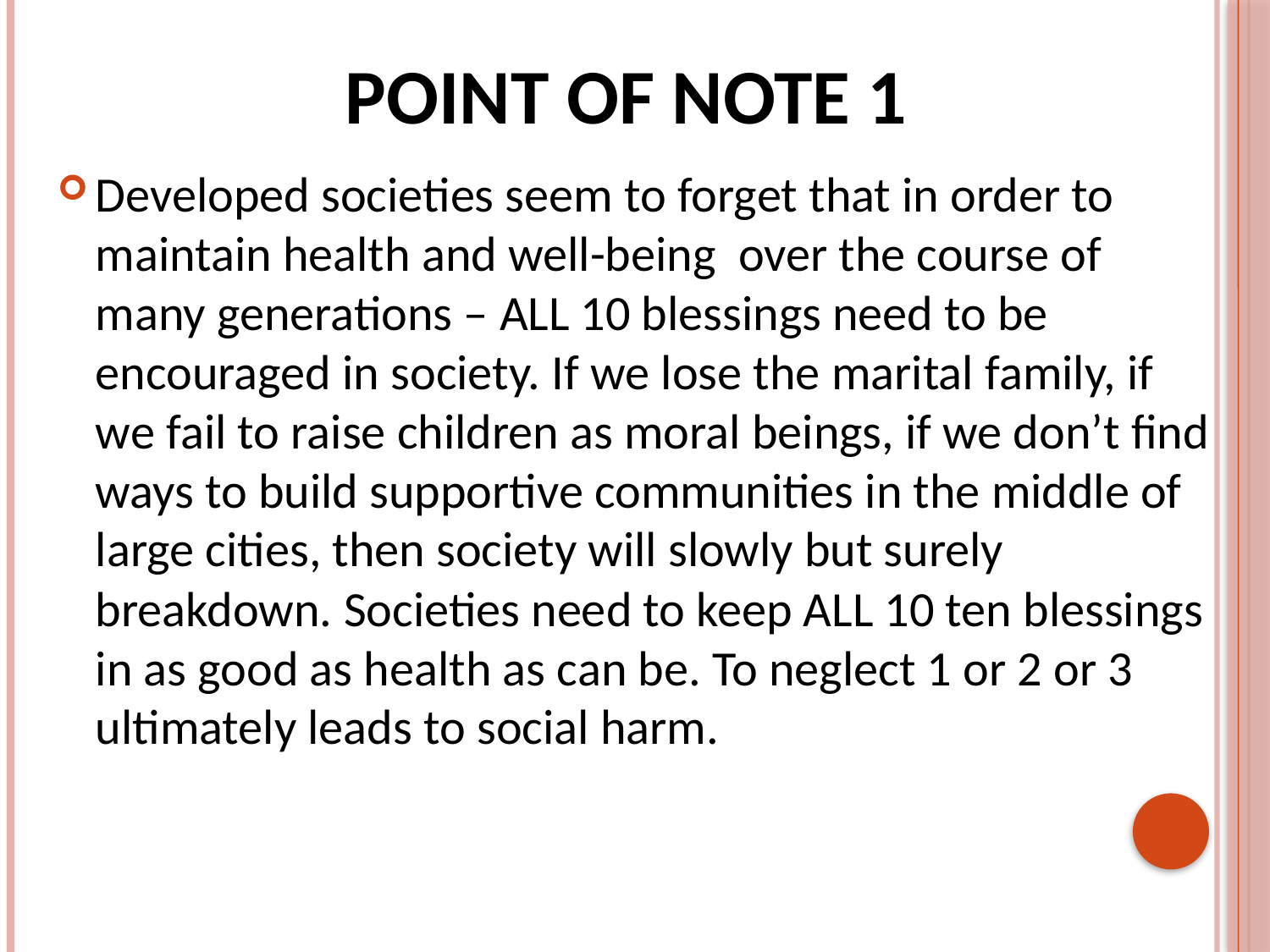

# Point of note 1
Developed societies seem to forget that in order to maintain health and well-being  over the course of many generations – ALL 10 blessings need to be encouraged in society. If we lose the marital family, if we fail to raise children as moral beings, if we don’t find ways to build supportive communities in the middle of large cities, then society will slowly but surely breakdown. Societies need to keep ALL 10 ten blessings in as good as health as can be. To neglect 1 or 2 or 3 ultimately leads to social harm.